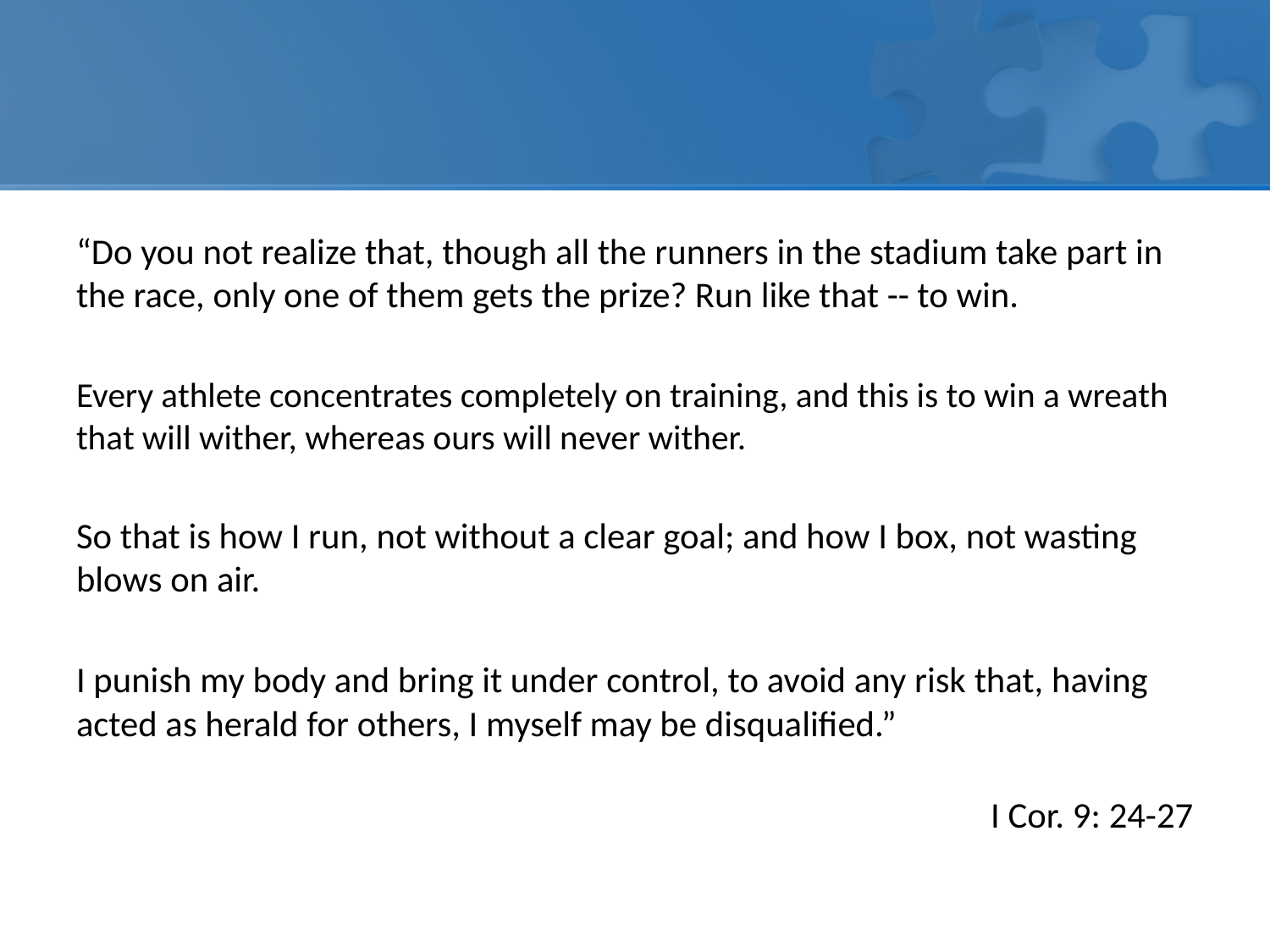

#
“Do you not realize that, though all the runners in the stadium take part in the race, only one of them gets the prize? Run like that -- to win.

Every athlete concentrates completely on training, and this is to win a wreath that will wither, whereas ours will never wither.

So that is how I run, not without a clear goal; and how I box, not wasting blows on air.

I punish my body and bring it under control, to avoid any risk that, having acted as herald for others, I myself may be disqualified.”

I Cor. 9: 24-27